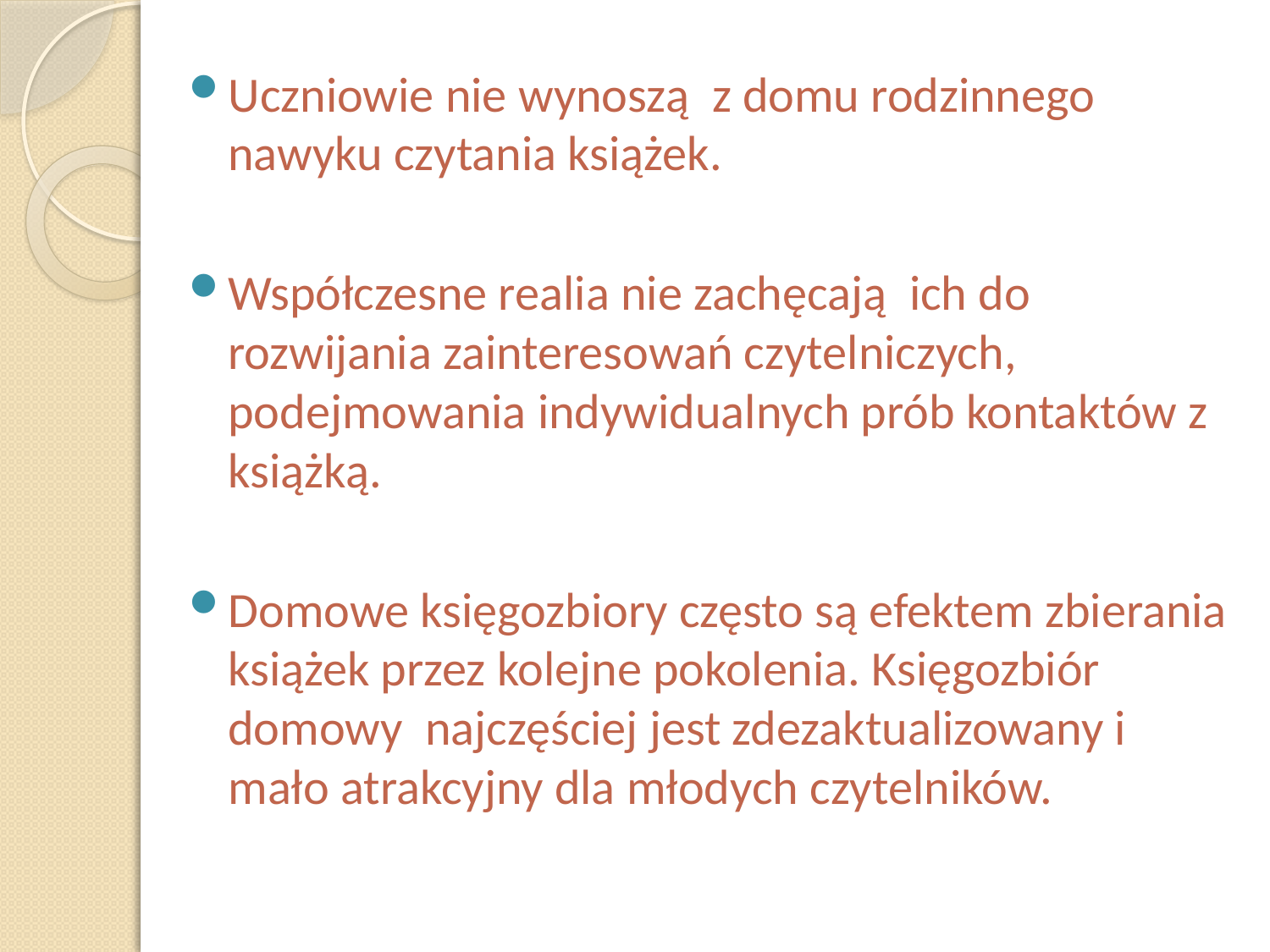

Uczniowie nie wynoszą  z domu rodzinnego nawyku czytania książek.

Współczesne realia nie zachęcają  ich do rozwijania zainteresowań czytelniczych, podejmowania indywidualnych prób kontaktów z książką.

Domowe księgozbiory często są efektem zbierania książek przez kolejne pokolenia. Księgozbiór domowy  najczęściej jest zdezaktualizowany i mało atrakcyjny dla młodych czytelników.